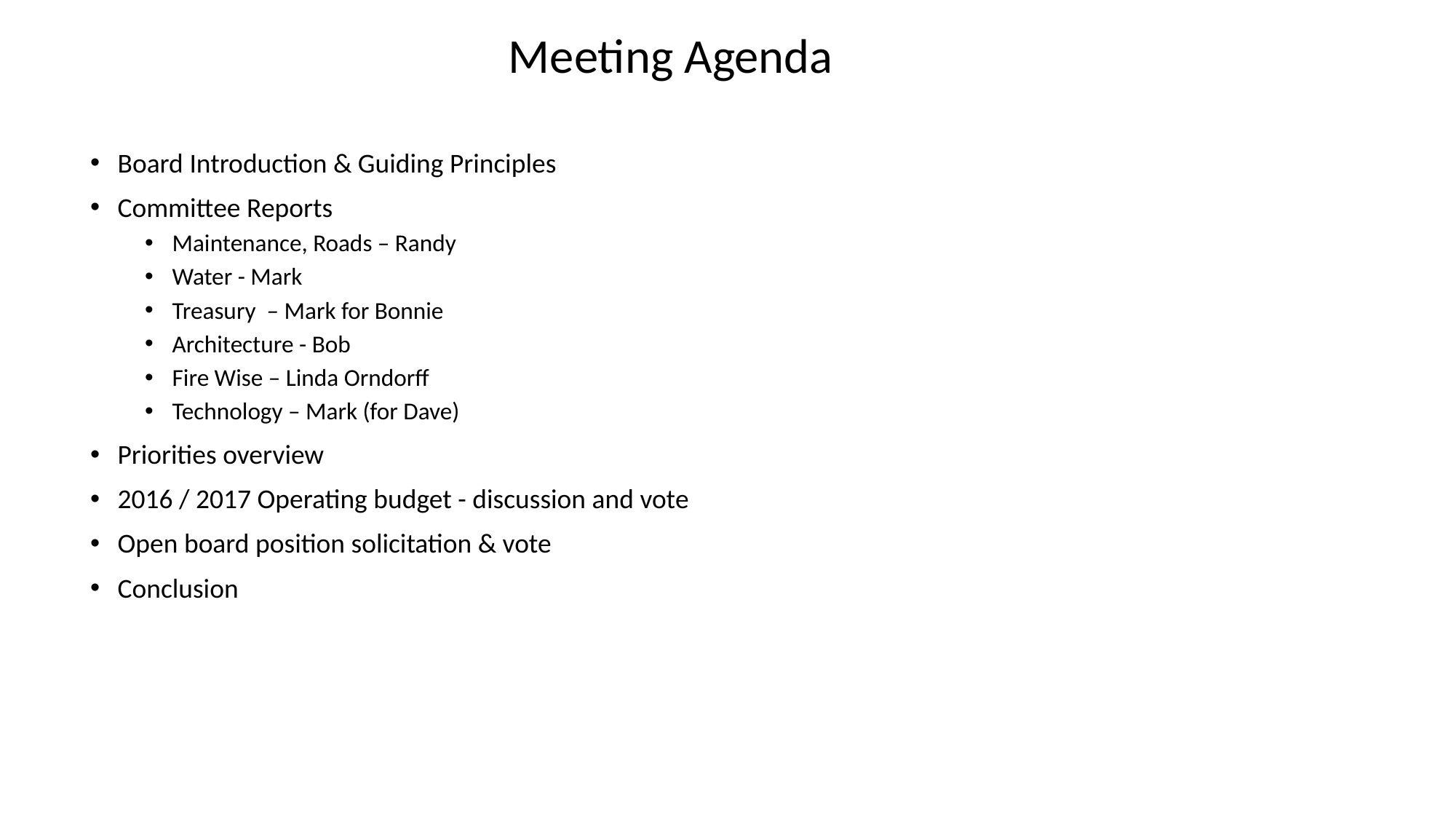

# Meeting Agenda

Board Introduction & Guiding Principles
Committee Reports
Maintenance, Roads – Randy
Water - Mark
Treasury  – Mark for Bonnie
Architecture - Bob
Fire Wise – Linda Orndorff
Technology – Mark (for Dave)
Priorities overview
2016 / 2017 Operating budget - discussion and vote
Open board position solicitation & vote
Conclusion